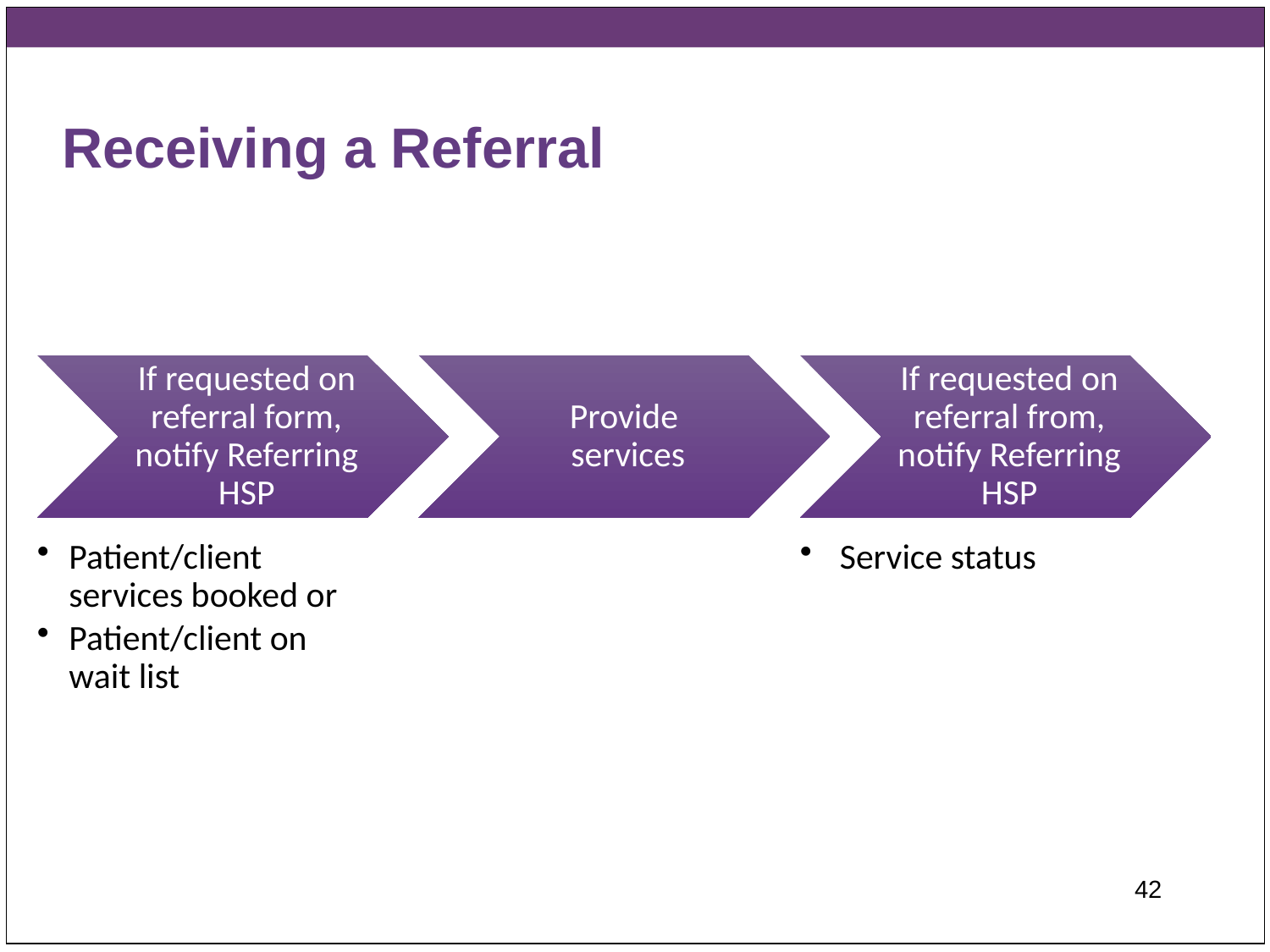

# Receiving a Referral
If requested on referral form, notify Referring HSP
Patient/client services booked or
Patient/client on wait list
Provide  services
If requested on referral from, notify Referring HSP
 Service status
42